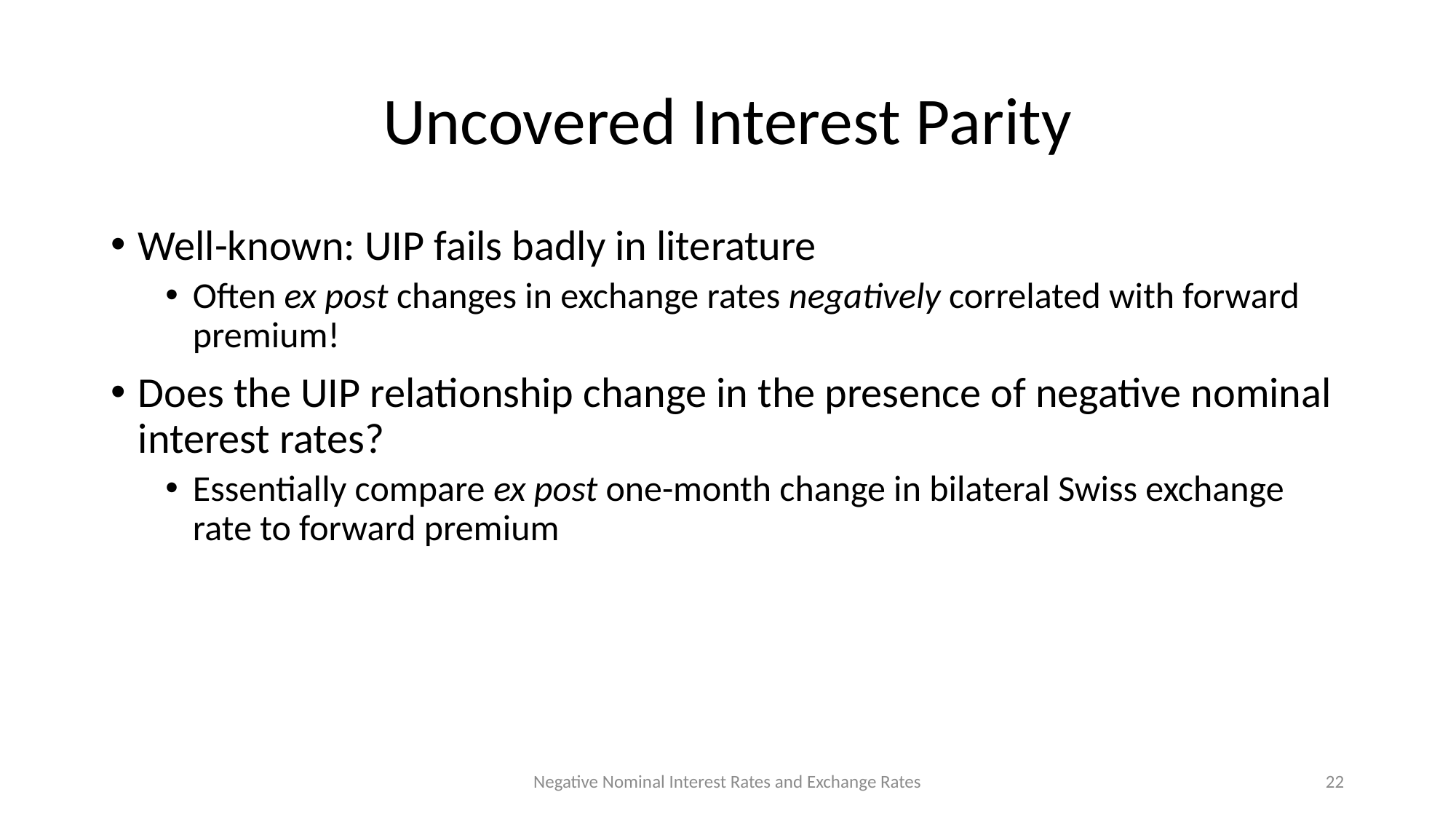

# Uncovered Interest Parity
Well-known: UIP fails badly in literature
Often ex post changes in exchange rates negatively correlated with forward premium!
Does the UIP relationship change in the presence of negative nominal interest rates?
Essentially compare ex post one-month change in bilateral Swiss exchange rate to forward premium

Negative Nominal Interest Rates and Exchange Rates
22